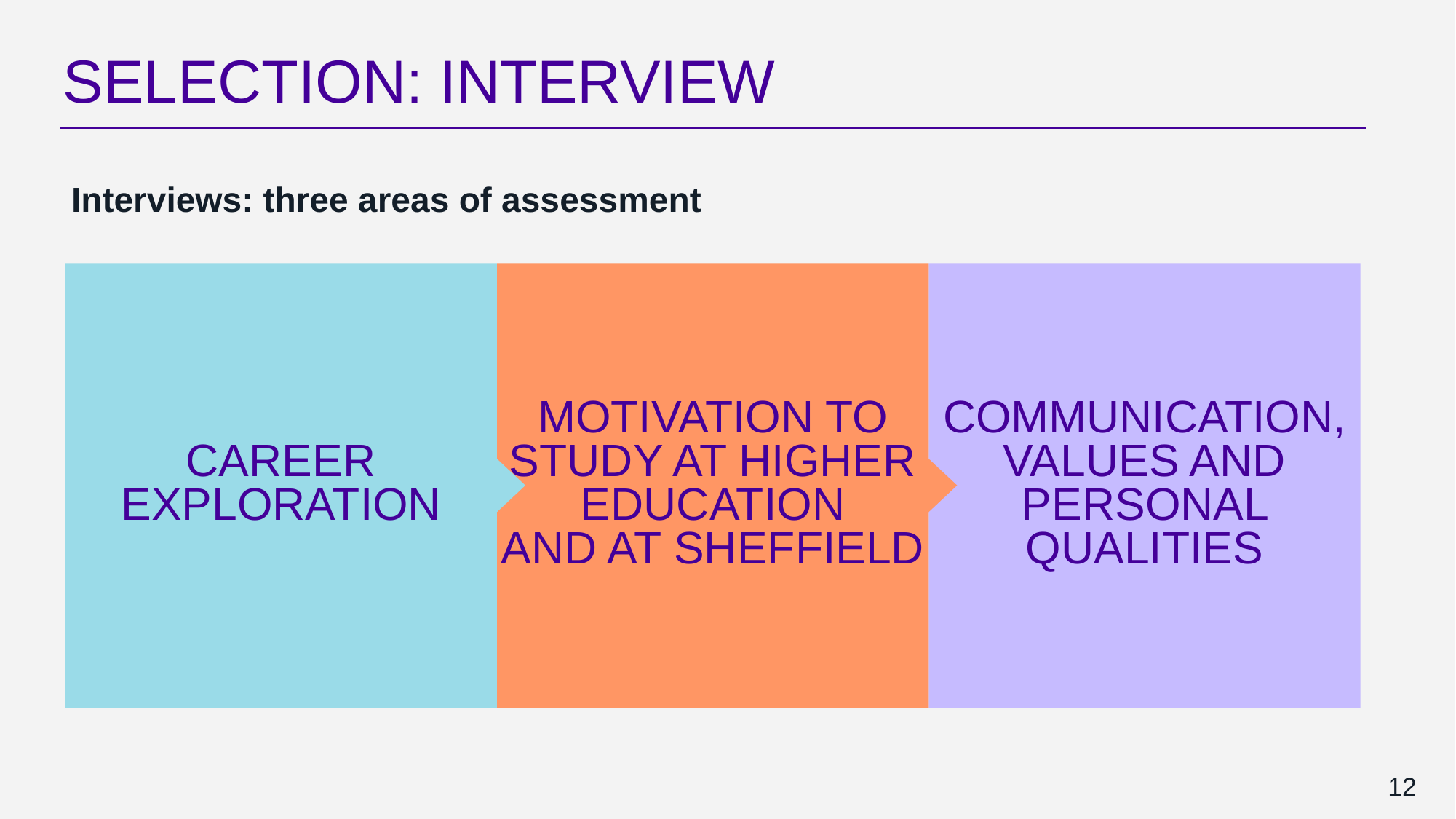

SELECTION: INTERVIEW
Interviews: three areas of assessment

CAREER EXPLORATION
MOTIVATION TO STUDY AT HIGHER EDUCATION
AND AT SHEFFIELD
COMMUNICATION, VALUES AND PERSONAL QUALITIES
12